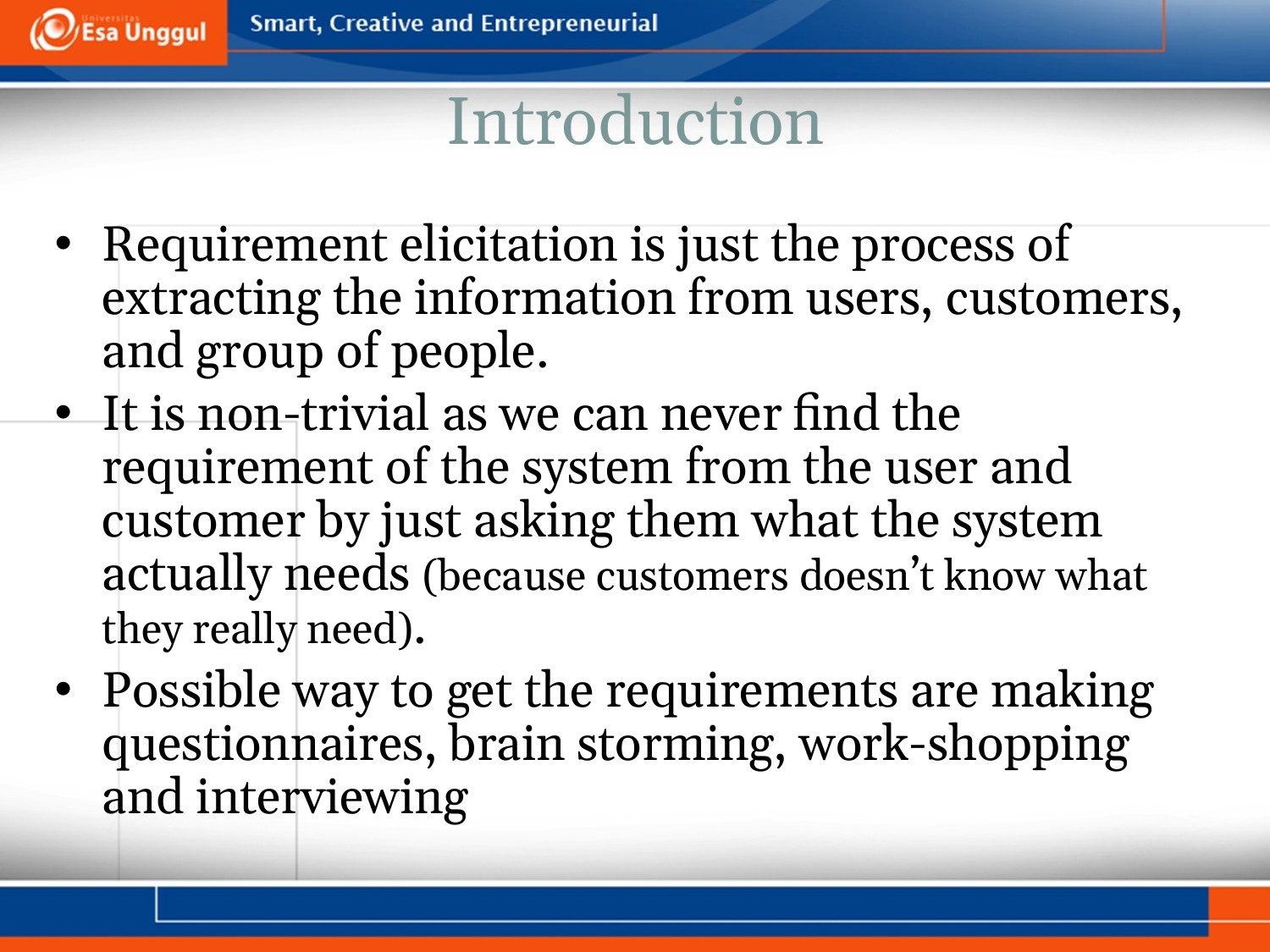

# Introduction
Requirement elicitation is just the process of extracting the information from users, customers, and group of people.
It is non-trivial as we can never find the requirement of the system from the user and customer by just asking them what the system actually needs (because customers doesn’t know what they really need).
Possible way to get the requirements are making questionnaires, brain storming, work-shopping and interviewing